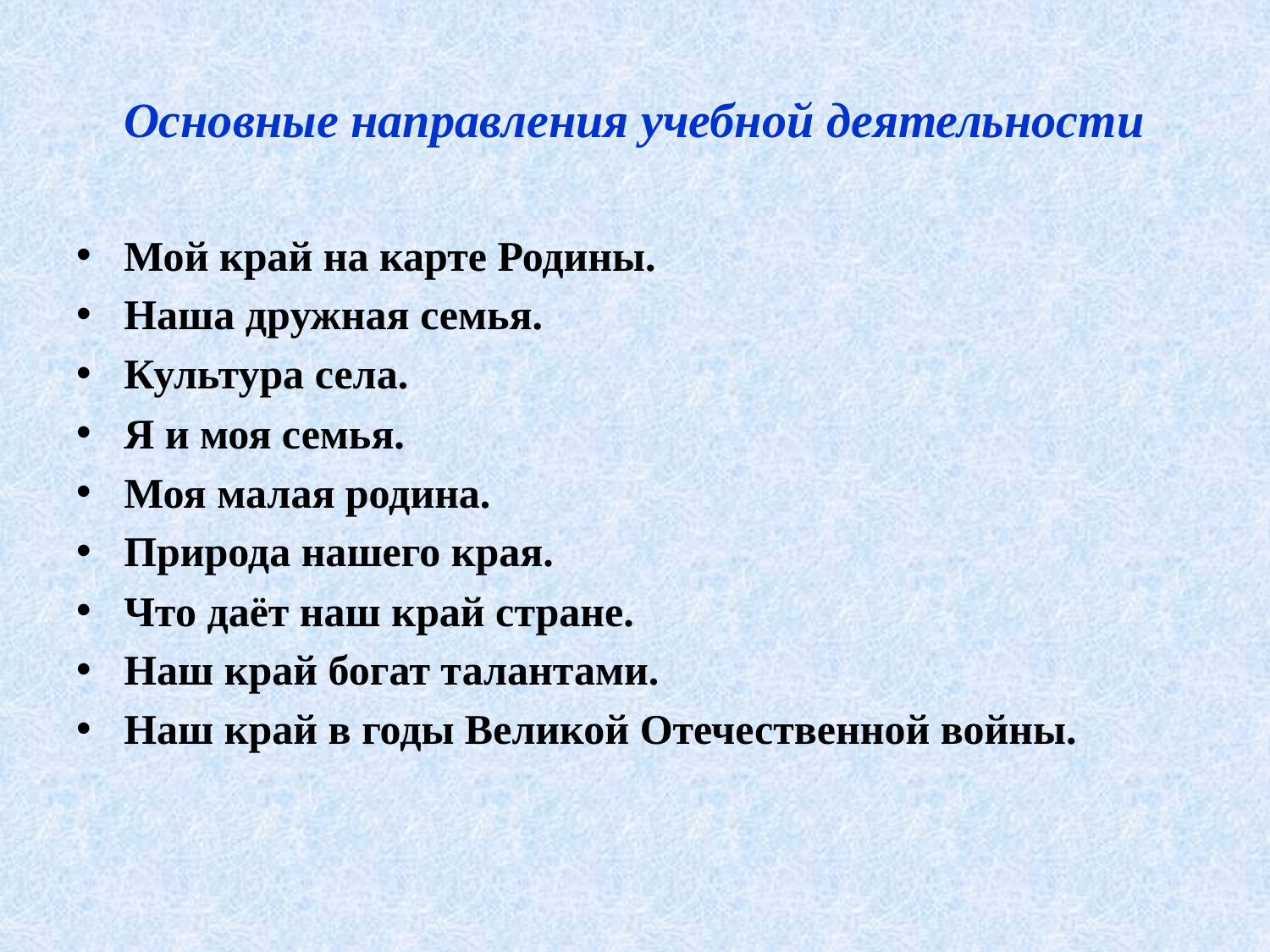

# Основные направления учебной деятельности
Мой край на карте Родины.
Наша дружная семья.
Культура села.
Я и моя семья.
Моя малая родина.
Природа нашего края.
Что даёт наш край стране.
Наш край богат талантами.
Наш край в годы Великой Отечественной войны.